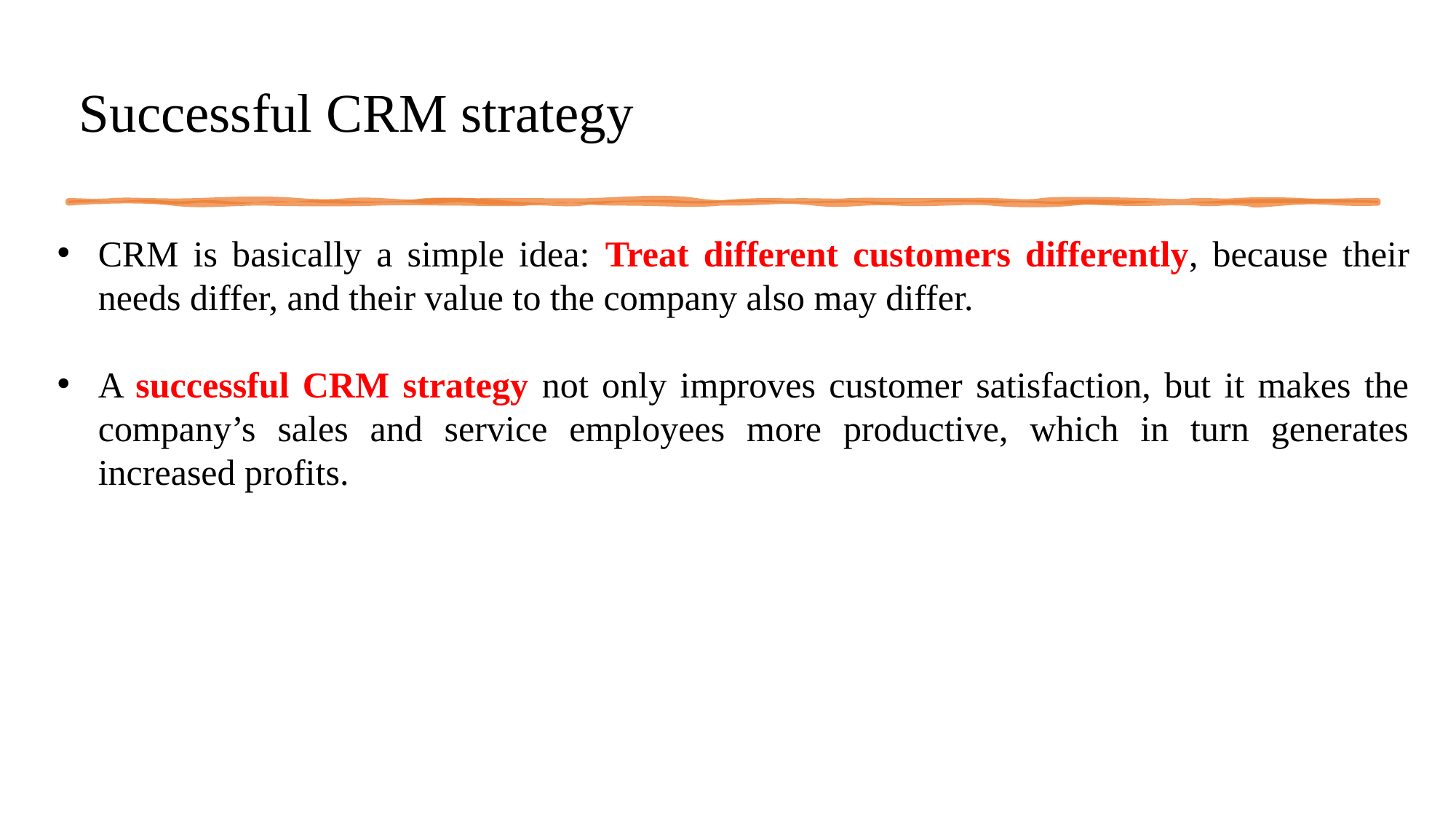

# Successful CRM strategy

CRM is basically a simple idea: Treat different customers differently, because their needs differ, and their value to the company also may differ.

A successful CRM strategy not only improves customer satisfaction, but it makes the company’s sales and service employees more productive, which in turn generates increased profits.